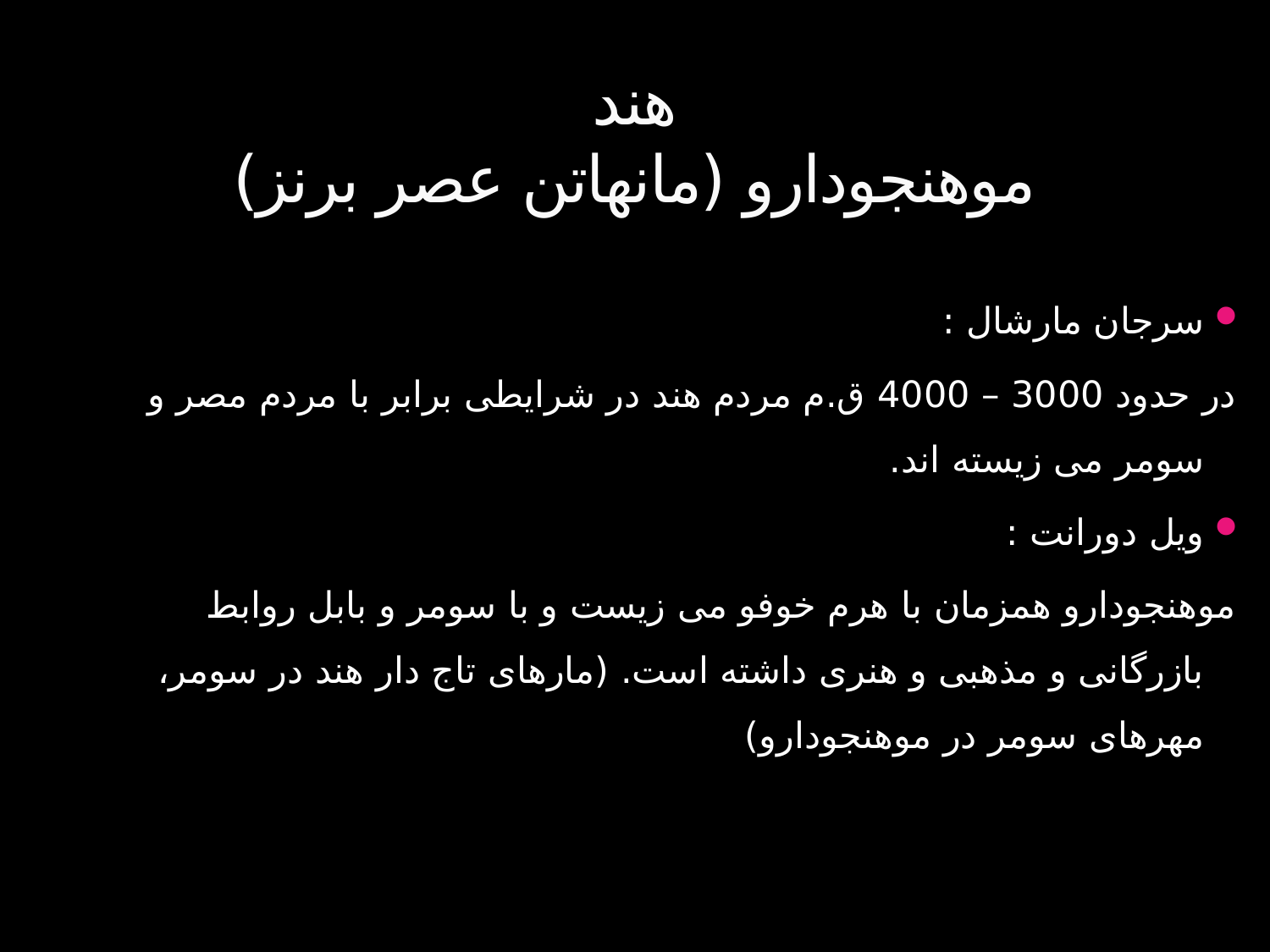

# هند موهنجودارو (مانهاتن عصر برنز)
سرجان مارشال :
	در حدود 3000 – 4000 ق.م مردم هند در شرایطی برابر با مردم مصر و سومر می زیسته اند.
ویل دورانت :
	موهنجودارو همزمان با هرم خوفو می زیست و با سومر و بابل روابط بازرگانی و مذهبی و هنری داشته است. (مارهای تاج دار هند در سومر، مهرهای سومر در موهنجودارو)